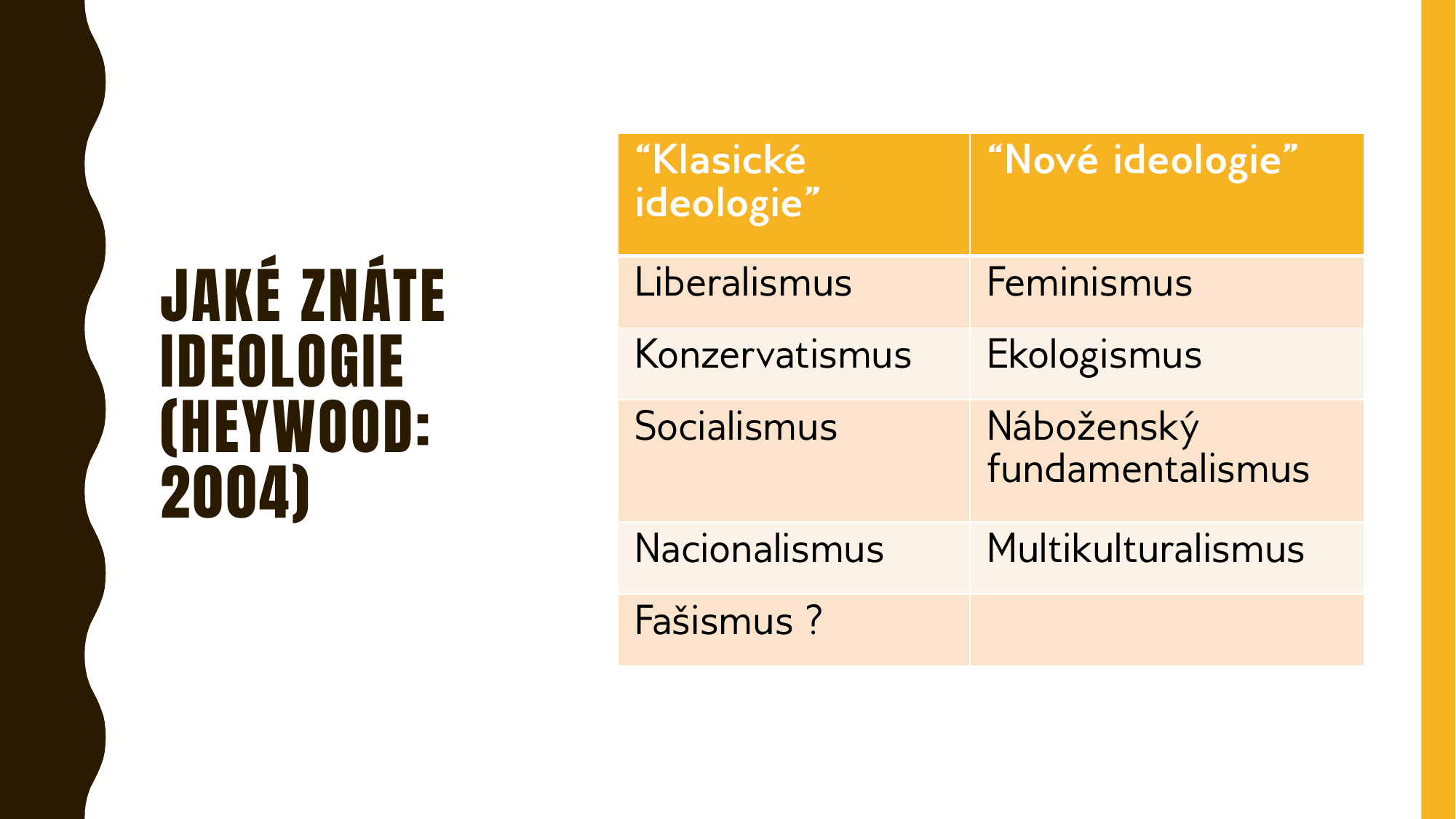

# Jaké znáte ideologie (Heywood: 2004)
| “Klasické ideologie” | “Nové ideologie” |
| --- | --- |
| Liberalismus | Feminismus |
| Konzervatismus | Ekologismus |
| Socialismus | Náboženský fundamentalismus |
| Nacionalismus | Multikulturalismus |
| Fašismus ? |  |